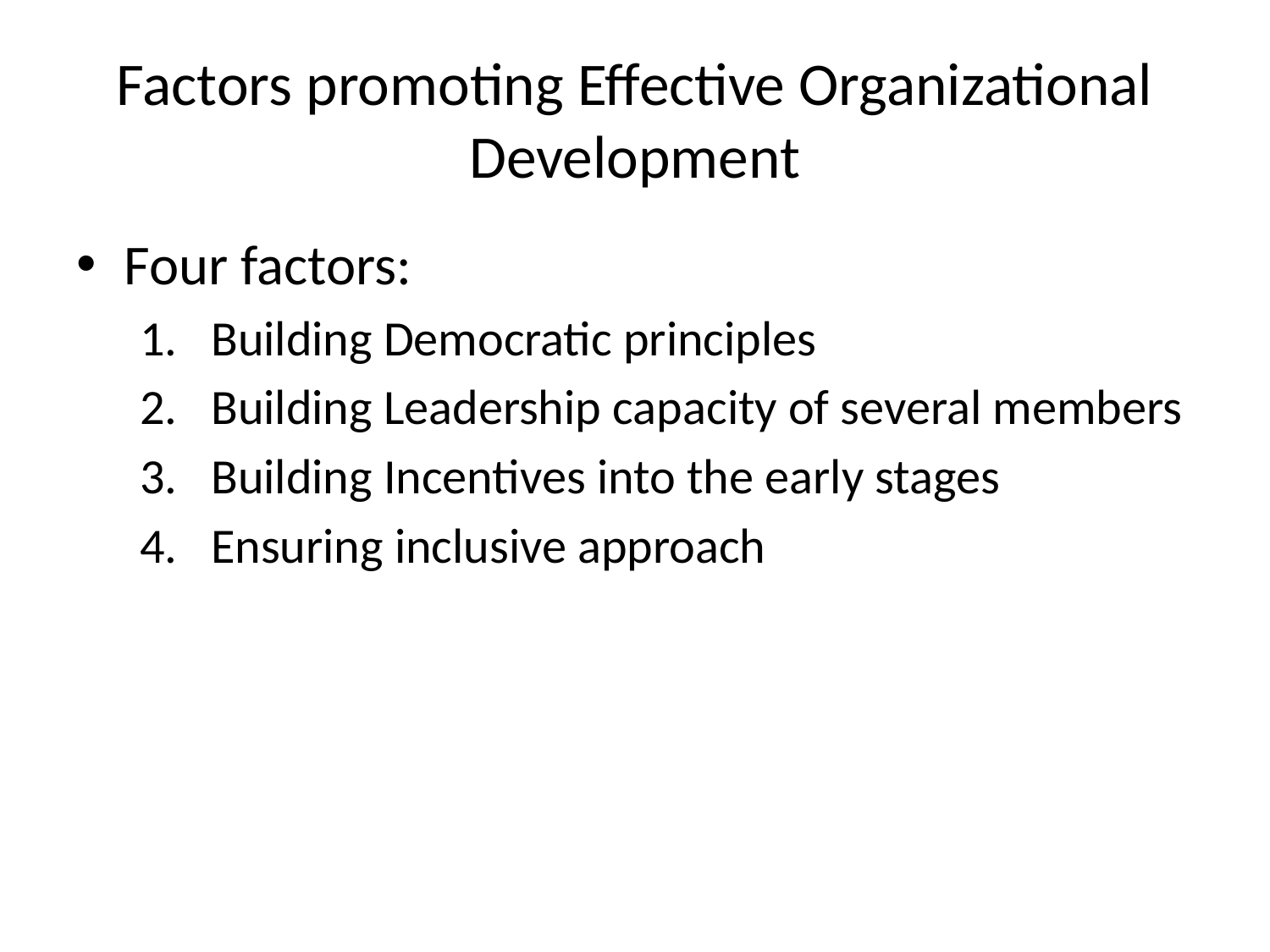

# Factors promoting Effective Organizational Development
Four factors:
Building Democratic principles
Building Leadership capacity of several members
Building Incentives into the early stages
Ensuring inclusive approach